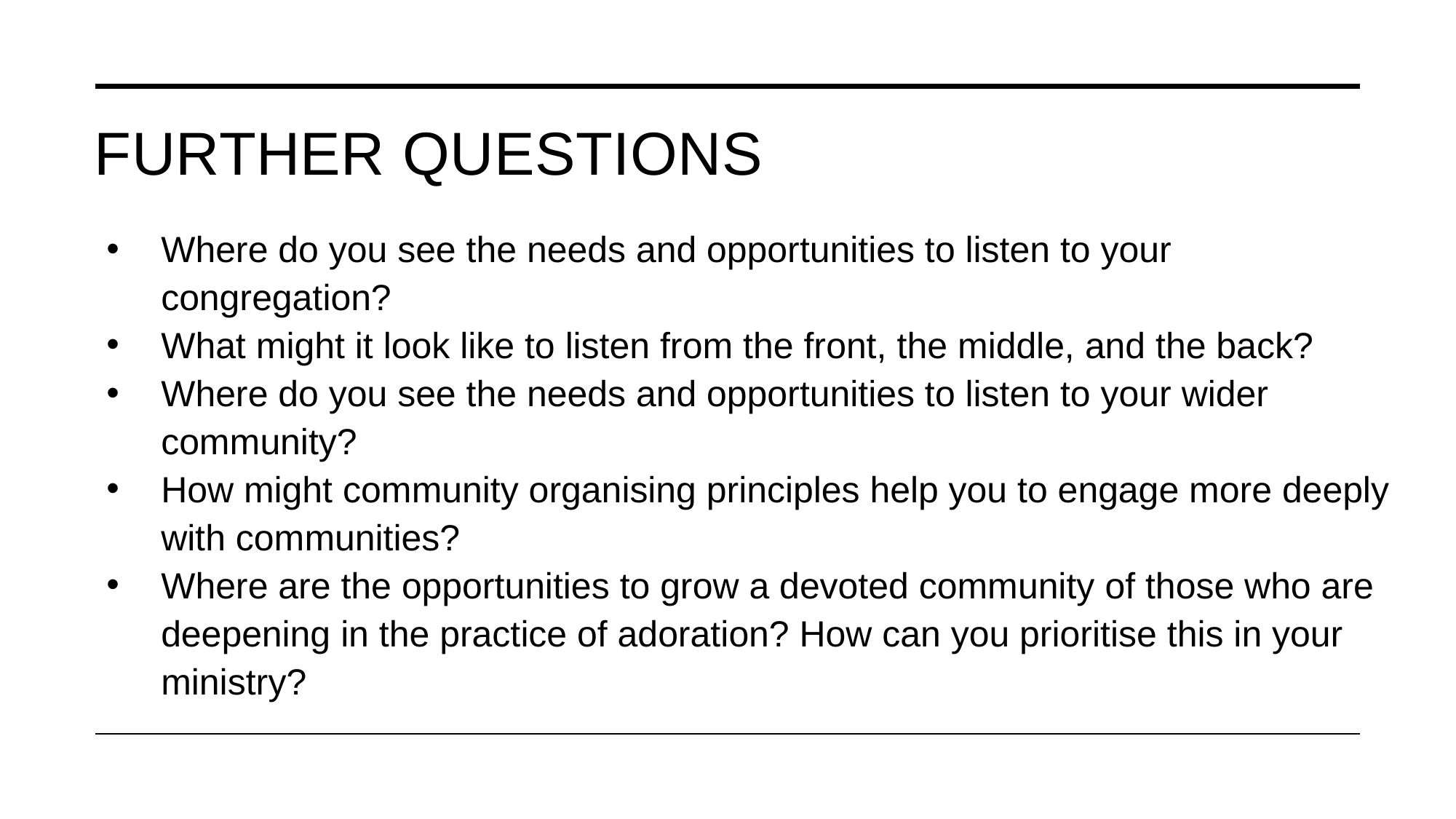

# Further questions
Where do you see the needs and opportunities to listen to your congregation?
What might it look like to listen from the front, the middle, and the back?
Where do you see the needs and opportunities to listen to your wider community?
How might community organising principles help you to engage more deeply with communities?
Where are the opportunities to grow a devoted community of those who are deepening in the practice of adoration? How can you prioritise this in your ministry?